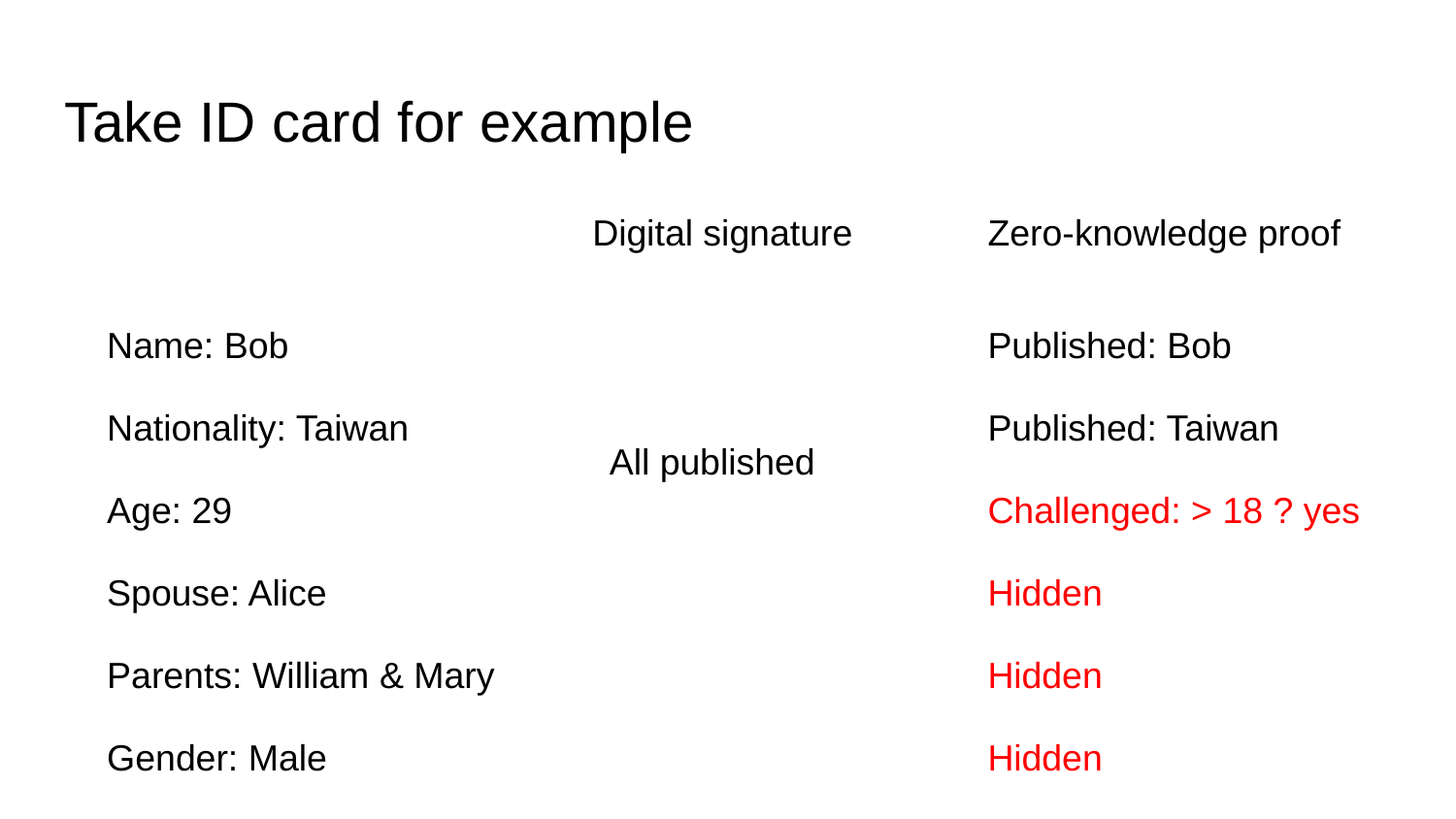

# Take ID card for example
Digital signature
Zero-knowledge proof
Name: Bob
Nationality: Taiwan
Age: 29
Spouse: Alice
Parents: William & Mary
Gender: Male

Published: Bob
Published: Taiwan
Challenged: > 18 ? yes
Hidden
Hidden
Hidden

All published